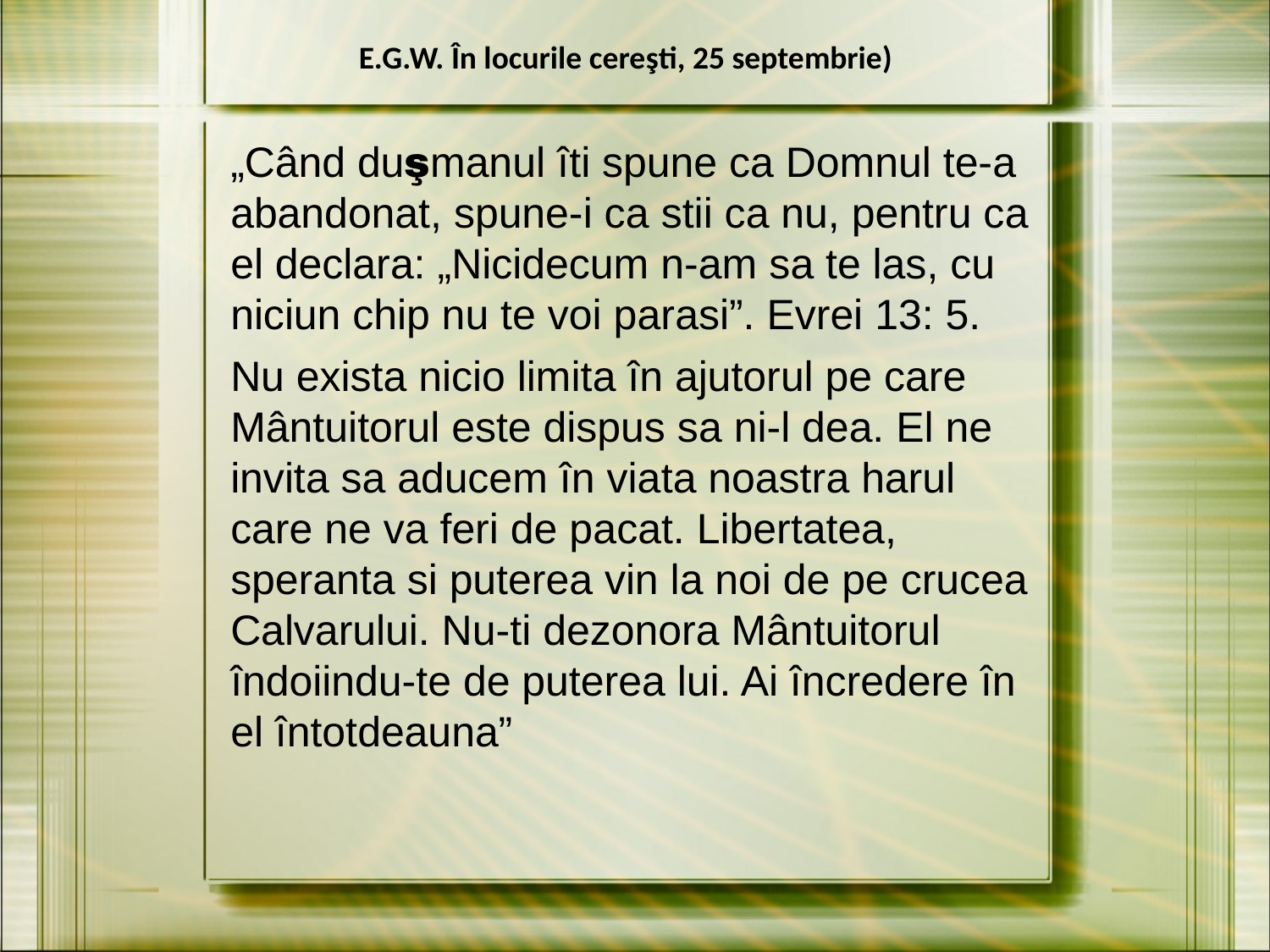

E.G.W. În locurile cereşti, 25 septembrie)
„Când duşmanul îti spune ca Domnul te-a abandonat, spune-i ca stii ca nu, pentru ca el declara: „Nicidecum n-am sa te las, cu niciun chip nu te voi parasi”. Evrei 13: 5.
Nu exista nicio limita în ajutorul pe care Mântuitorul este dispus sa ni-l dea. El ne invita sa aducem în viata noastra harul care ne va feri de pacat. Libertatea, speranta si puterea vin la noi de pe crucea Calvarului. Nu-ti dezonora Mântuitorul îndoiindu-te de puterea lui. Ai încredere în el întotdeauna”